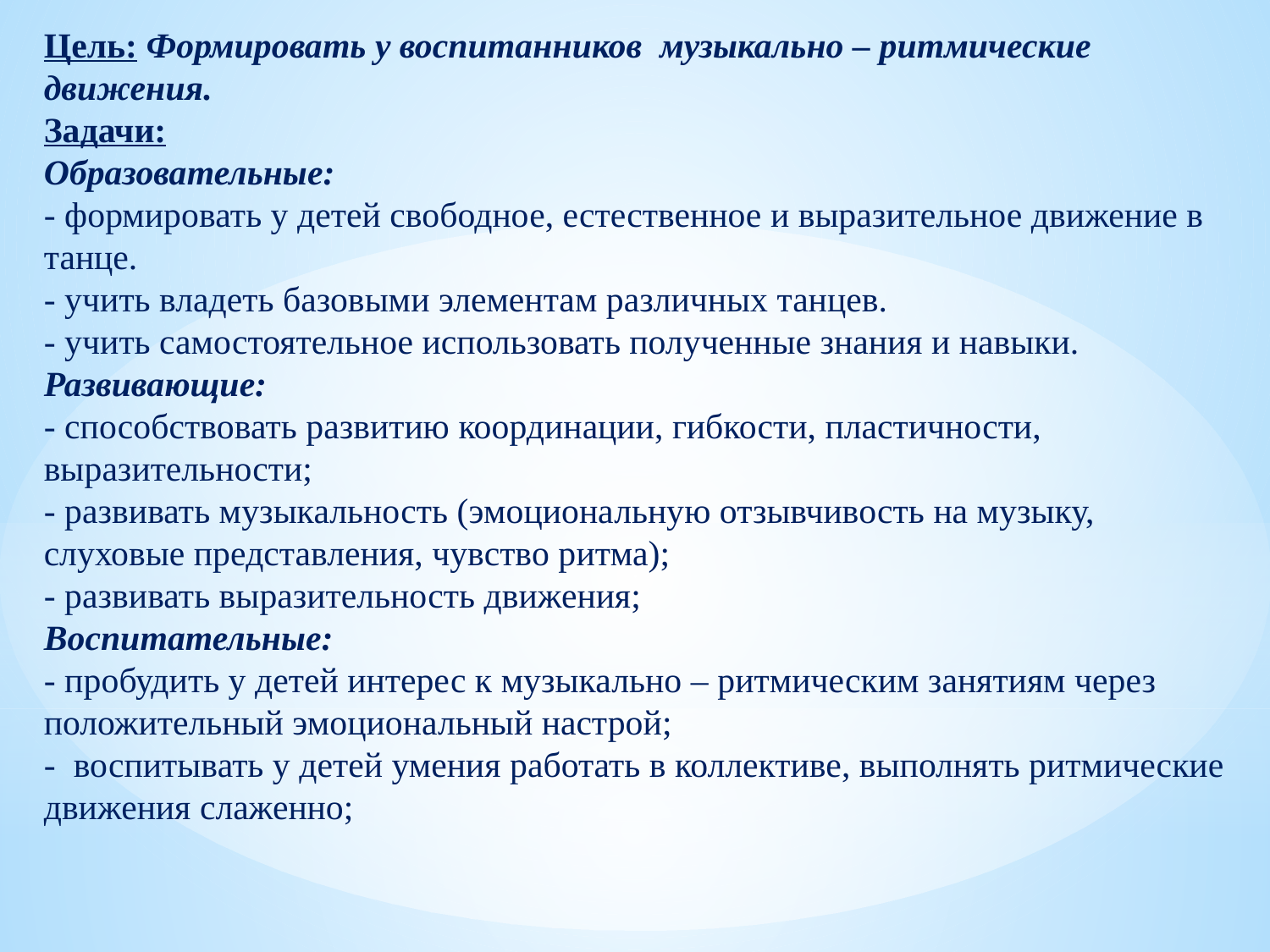

Цель: Формировать у воспитанников  музыкально – ритмические движения.
Задачи:
Образовательные:
- формировать у детей свободное, естественное и выразительное движение в танце.
- учить владеть базовыми элементам различных танцев.
- учить самостоятельное использовать полученные знания и навыки.
Развивающие:
- способствовать развитию координации, гибкости, пластичности, выразительности;
- развивать музыкальность (эмоциональную отзывчивость на музыку, слуховые представления, чувство ритма);
- развивать выразительность движения;
Воспитательные:
- пробудить у детей интерес к музыкально – ритмическим занятиям через положительный эмоциональный настрой;
-  воспитывать у детей умения работать в коллективе, выполнять ритмические движения слаженно;